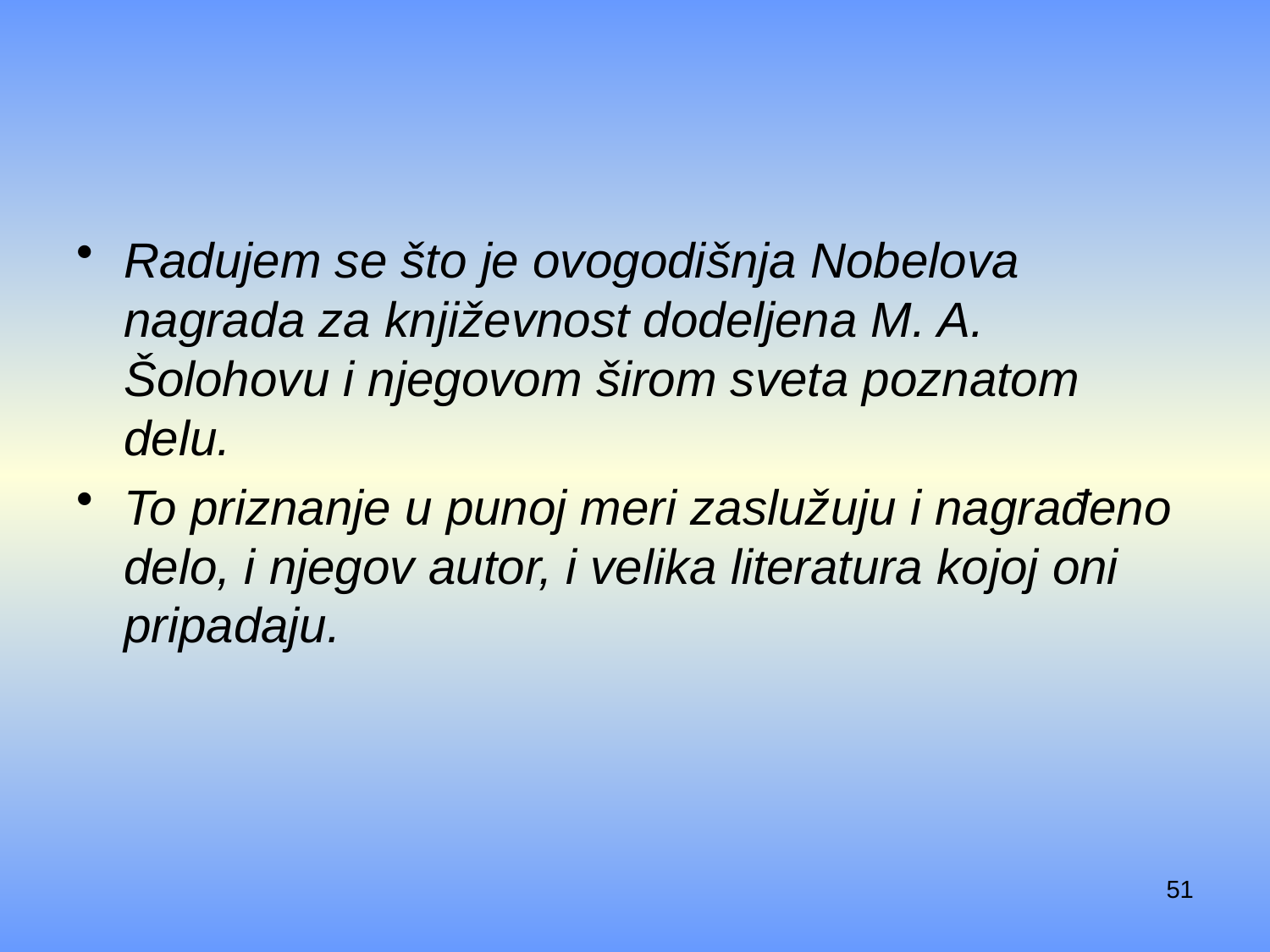

#
Radujem se što je ovogodišnja Nobelova nagrada za književnost dodeljena M. A. Šolohovu i njegovom širom sveta poznatom delu.
To priznanje u punoj meri zaslužuju i nagrađeno delo, i njegov autor, i velika literatura kojoj oni pripadaju.
51